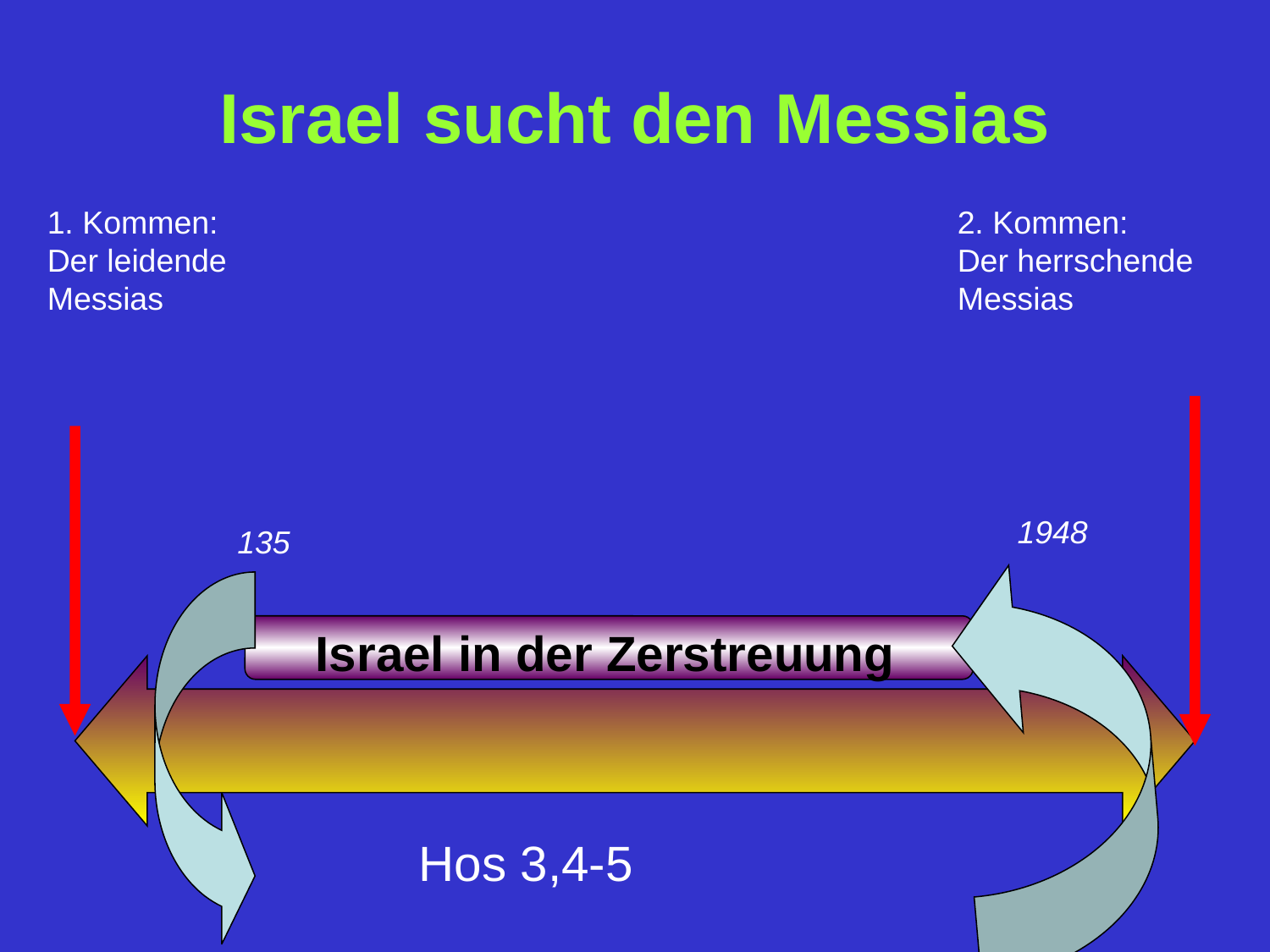

# Israel sucht den Messias
1. Kommen:
Der leidende
Messias
2. Kommen:
Der herrschende
Messias

1948
135

Israel in der Zerstreuung

Hos 3,4-5